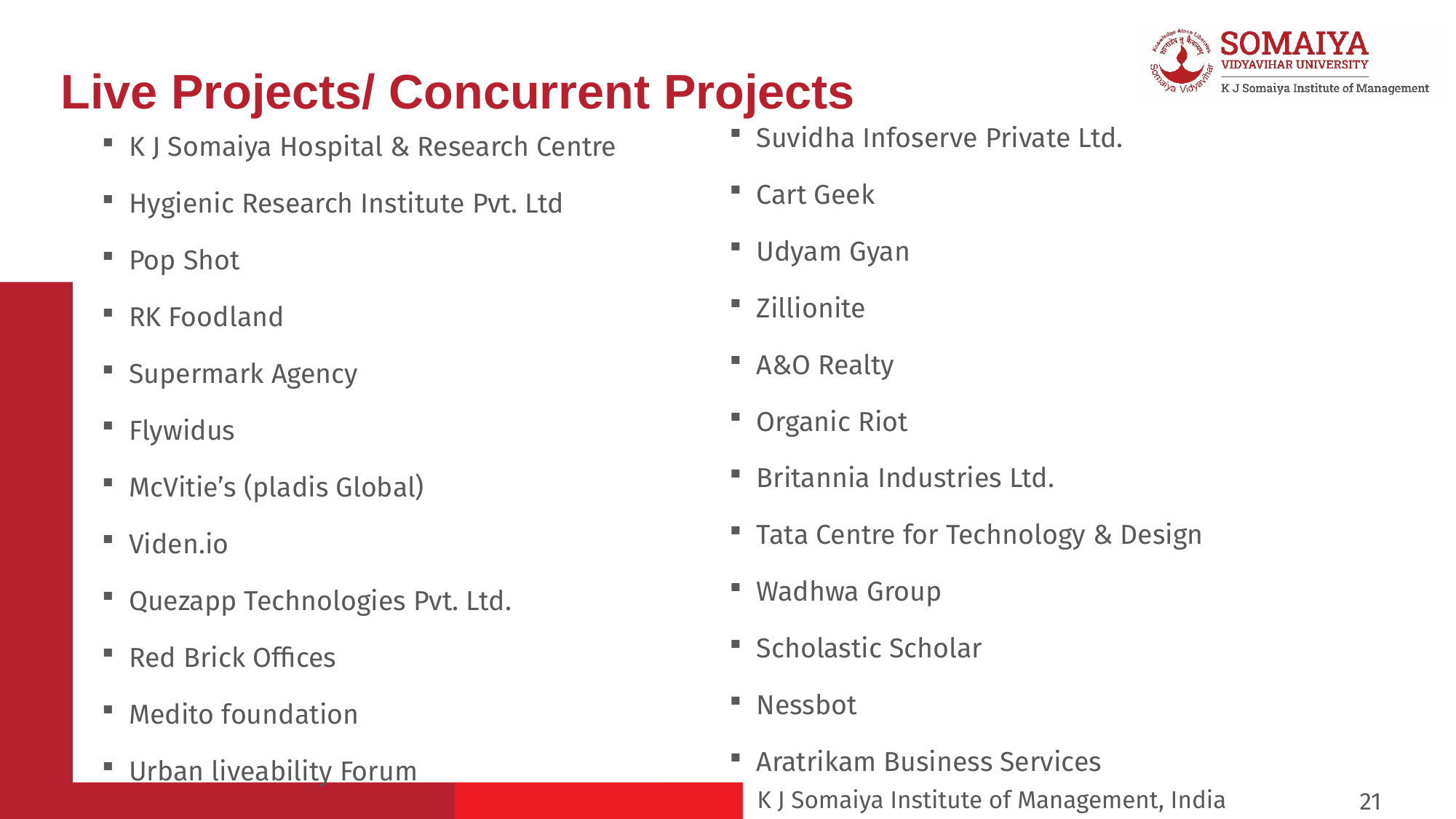

# Live Projects/ Concurrent Projects
Suvidha Infoserve Private Ltd.
Cart Geek
Udyam Gyan
Zillionite
A&O Realty
Organic Riot
Britannia Industries Ltd.
Tata Centre for Technology & Design
Wadhwa Group
Scholastic Scholar
Nessbot
Aratrikam Business Services
K J Somaiya Hospital & Research Centre
Hygienic Research Institute Pvt. Ltd
Pop Shot
RK Foodland
Supermark Agency
Flywidus
McVitie’s (pladis Global)
Viden.io
Quezapp Technologies Pvt. Ltd.
Red Brick Offices
Medito foundation
Urban liveability Forum

21